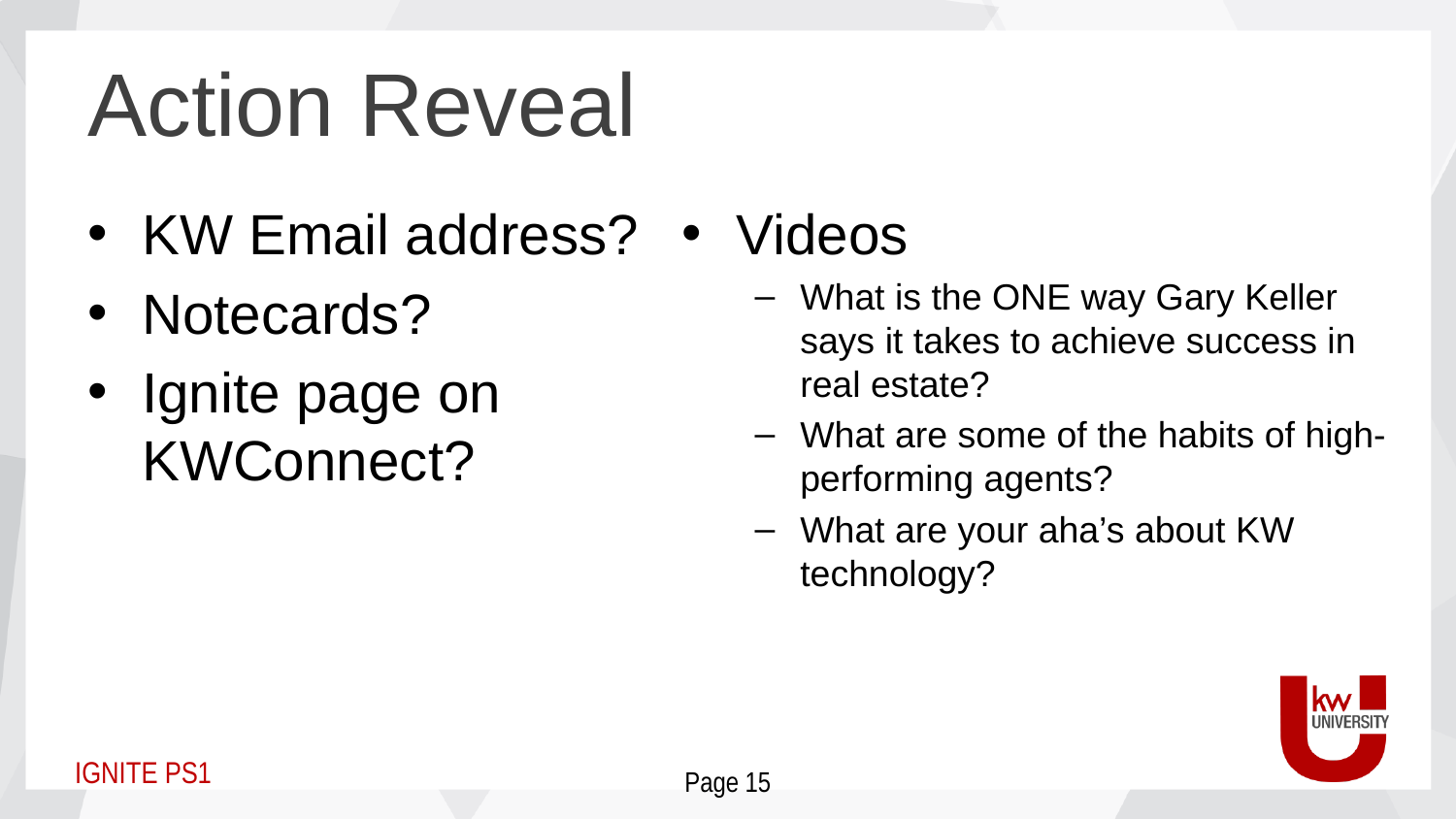

# Action Reveal
Videos
What is the ONE way Gary Keller says it takes to achieve success in real estate?
What are some of the habits of high-performing agents?
What are your aha’s about KW technology?

KW Email address?
Notecards?
Ignite page on KWConnect?

Page 15